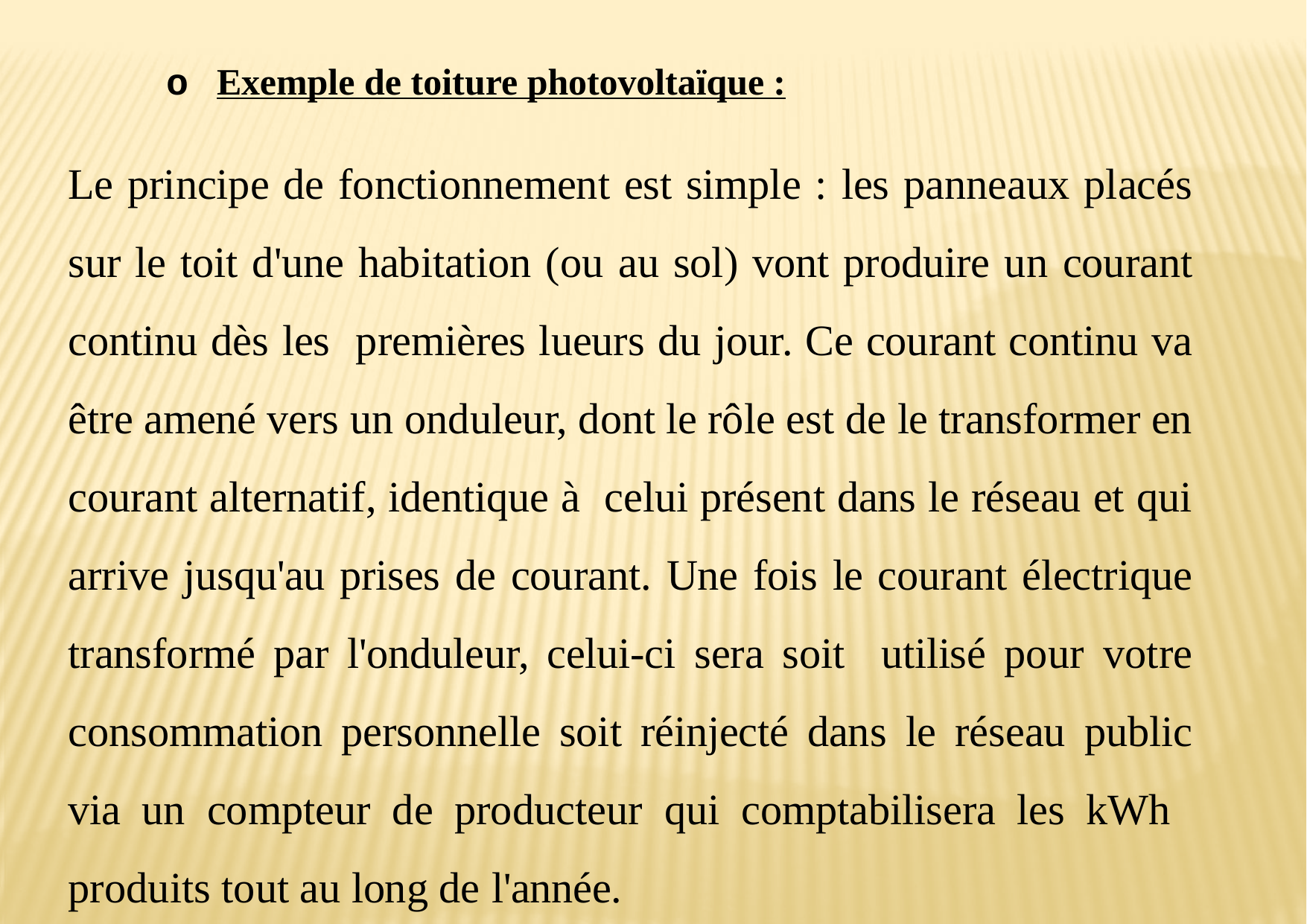

o Exemple de toiture photovoltaïque :
Le principe de fonctionnement est simple : les panneaux placés sur le toit d'une habitation (ou au sol) vont produire un courant continu dès les  premières lueurs du jour. Ce courant continu va être amené vers un onduleur, dont le rôle est de le transformer en courant alternatif, identique à  celui présent dans le réseau et qui arrive jusqu'au prises de courant. Une fois le courant électrique transformé par l'onduleur, celui-ci sera soit  utilisé pour votre consommation personnelle soit réinjecté dans le réseau public via un compteur de producteur qui comptabilisera les kWh  produits tout au long de l'année.